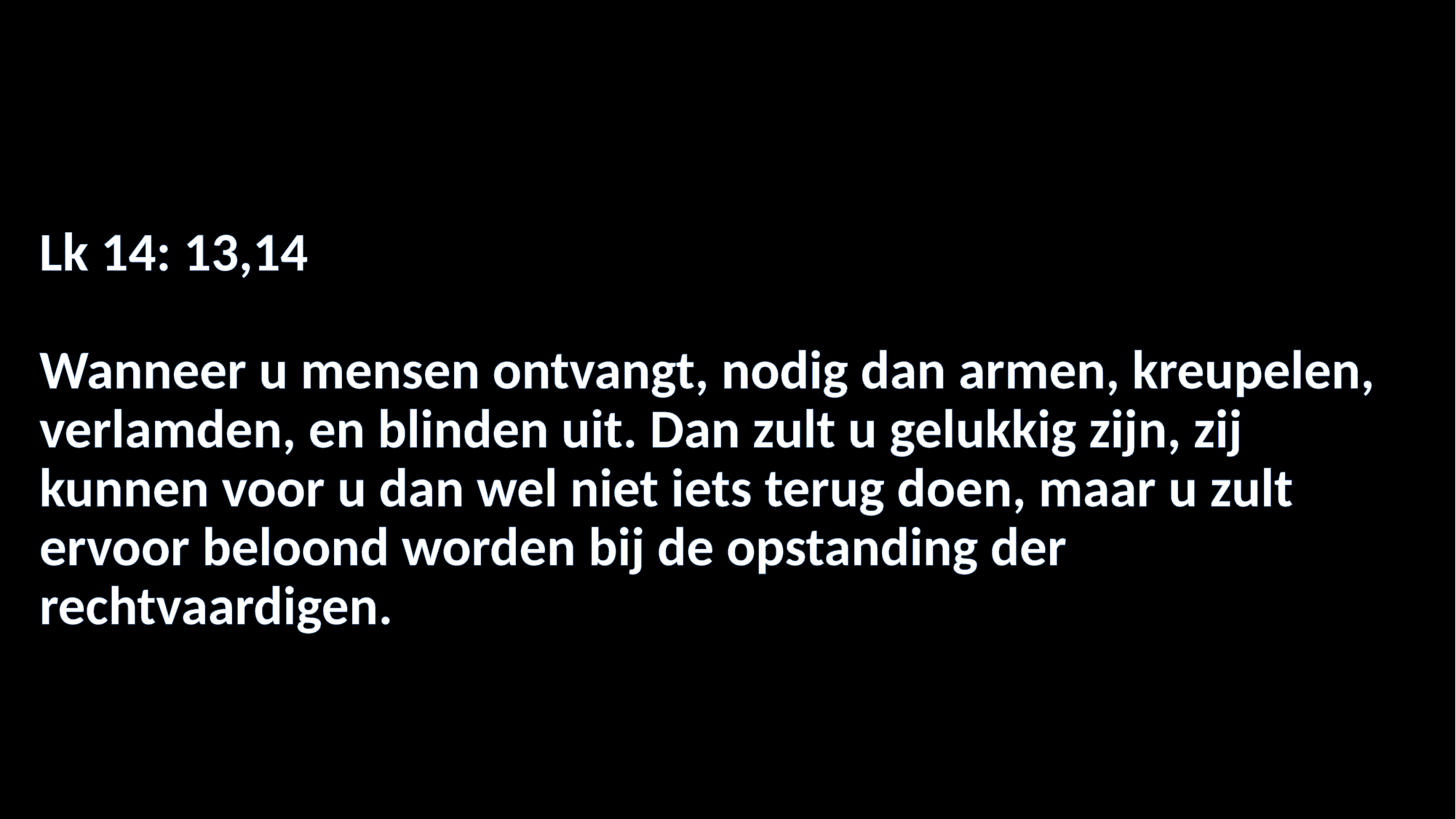

#
Lk 14: 13,14
Wanneer u mensen ontvangt, nodig dan armen, kreupelen, verlamden, en blinden uit. Dan zult u gelukkig zijn, zij kunnen voor u dan wel niet iets terug doen, maar u zult ervoor beloond worden bij de opstanding der rechtvaardigen.